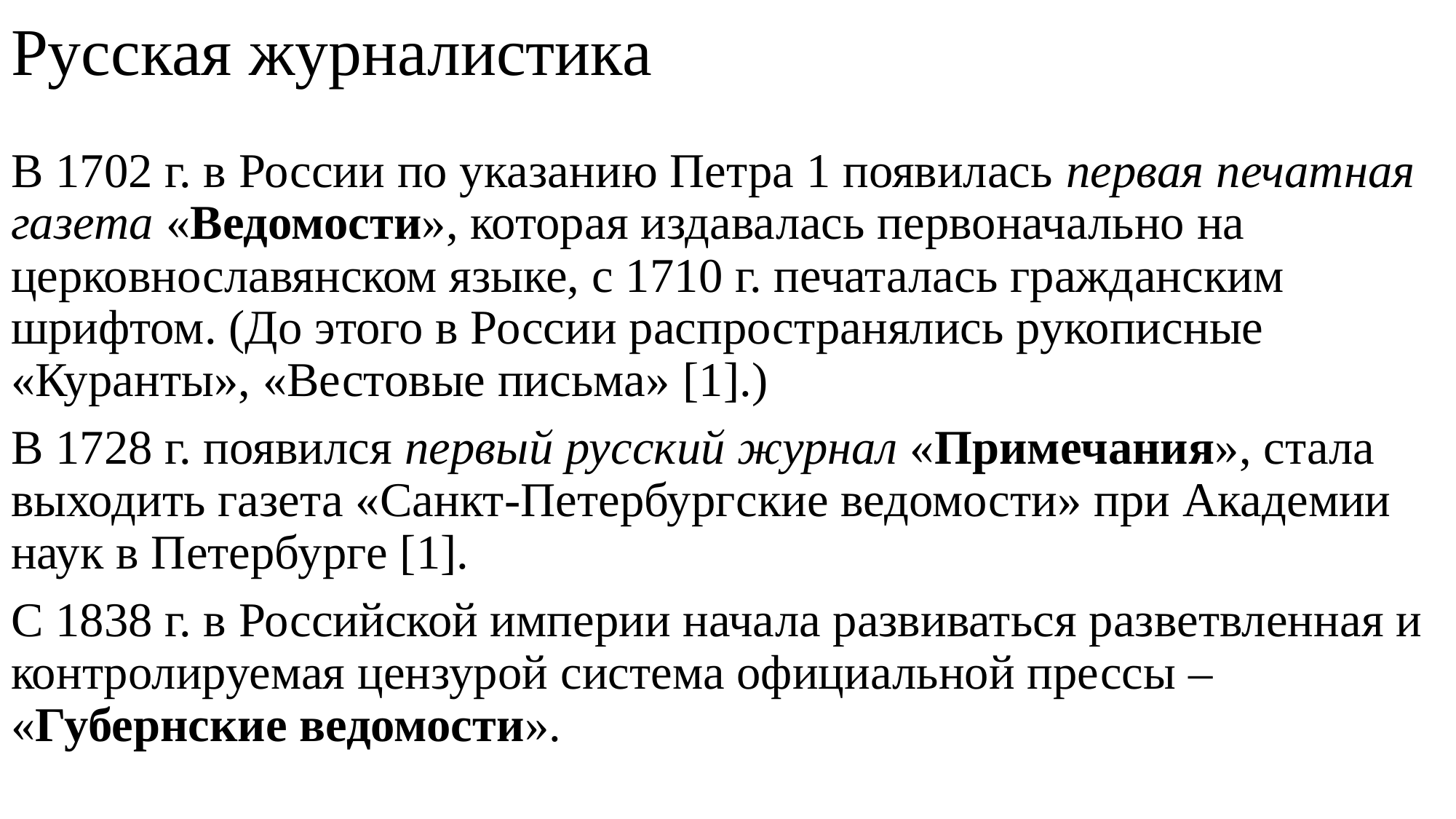

# Русская журналистика
В 1702 г. в России по указанию Петра 1 появилась первая печатная газета «Ведомости», которая издавалась первоначально на церковнославянском языке, с 1710 г. печаталась гражданским шрифтом. (До этого в России распространялись рукописные «Куранты», «Вестовые письма» [1].)
В 1728 г. появился первый русский журнал «Примечания», стала выходить газета «Санкт-Петербургские ведомости» при Академии наук в Петербурге [1].
С 1838 г. в Российской империи начала развиваться разветвленная и контролируемая цензурой система официальной прессы – «Губернские ведомости».